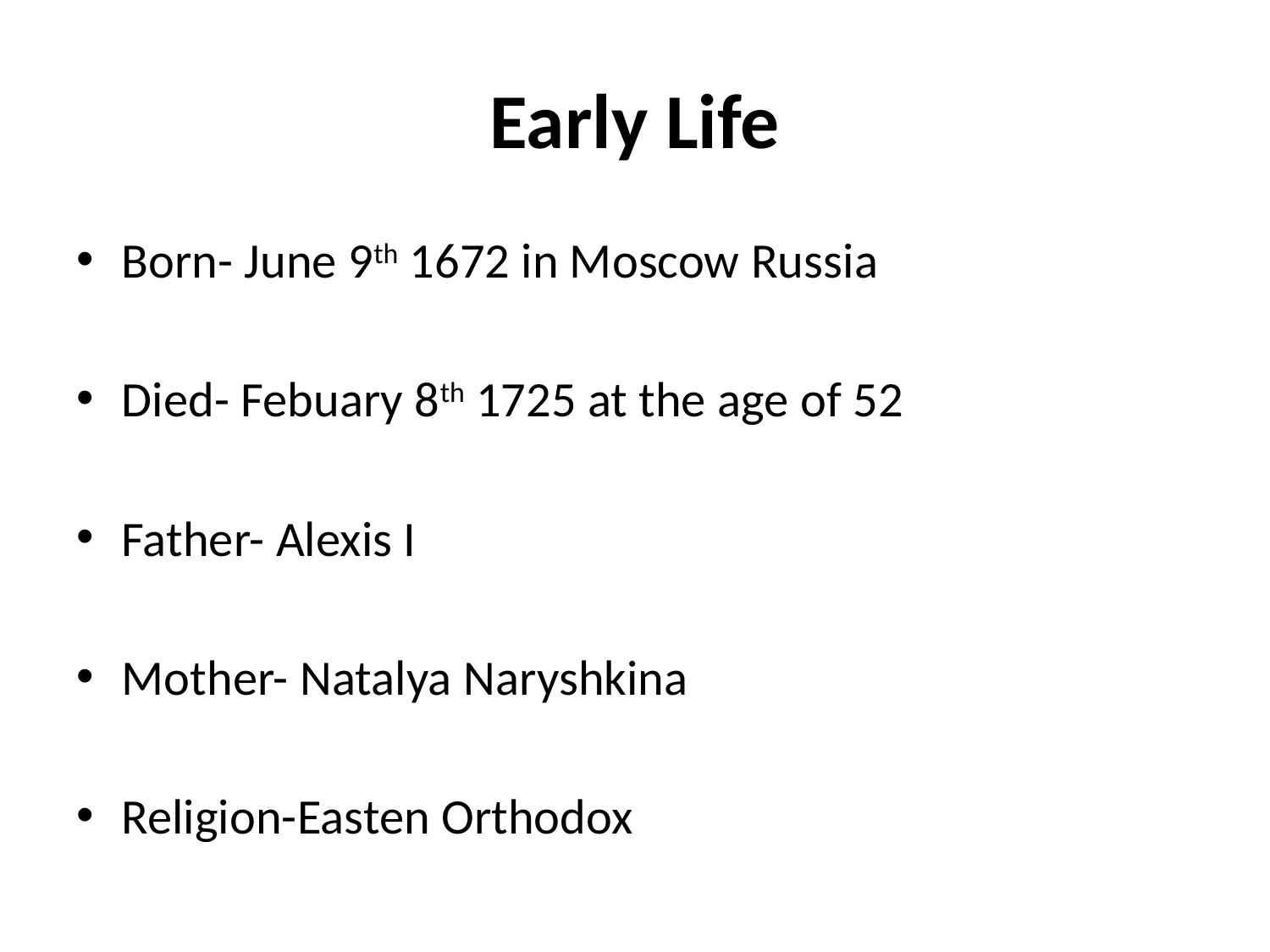

# Early Life
Born- June 9th 1672 in Moscow Russia

Died- Febuary 8th 1725 at the age of 52

Father- Alexis I

Mother- Natalya Naryshkina

Religion-Easten Orthodox